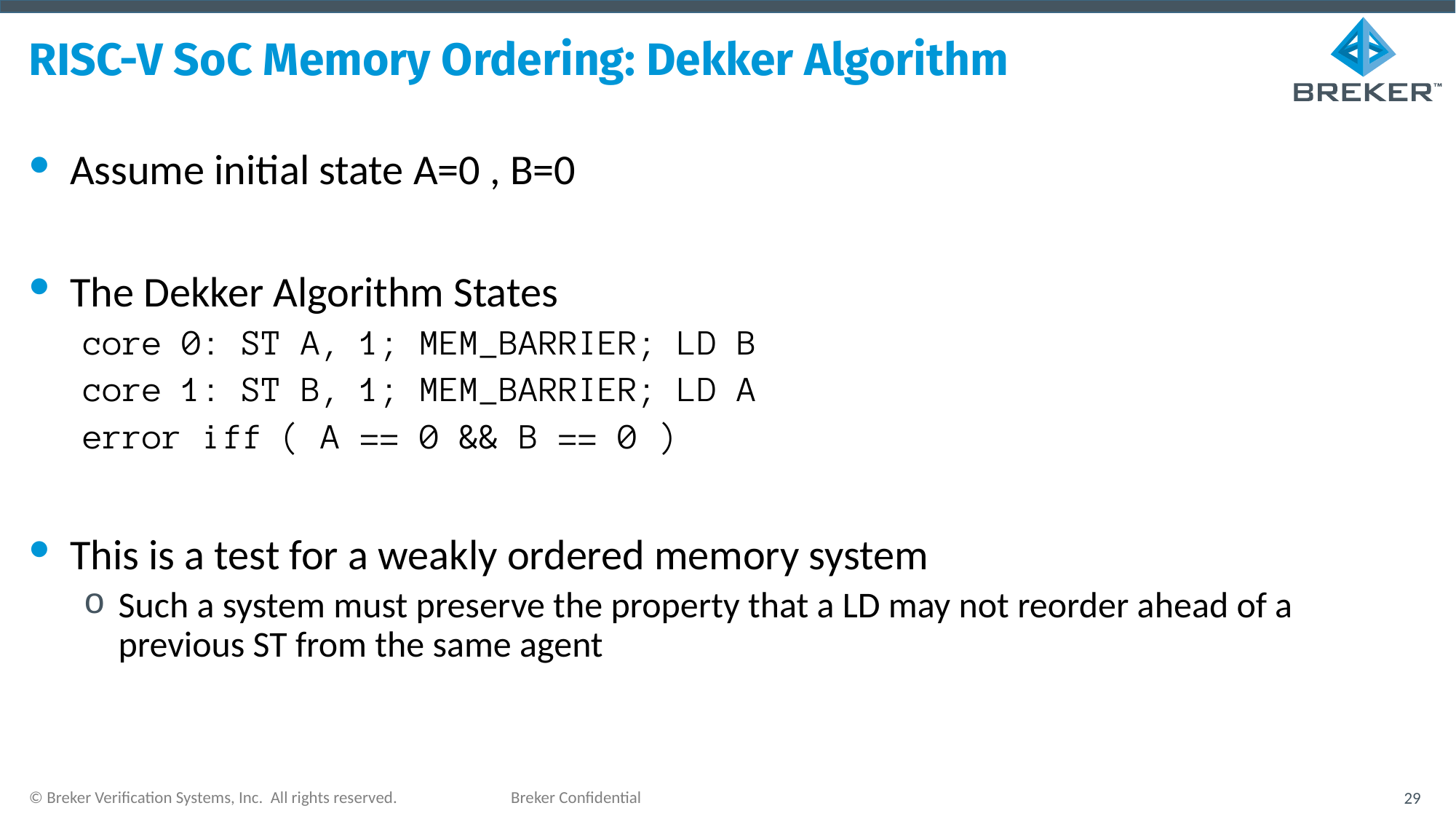

# RISC-V SoC Memory Ordering: Dekker Algorithm
Assume initial state A=0 , B=0

The Dekker Algorithm States
core 0: ST A, 1; MEM_BARRIER; LD B
core 1: ST B, 1; MEM_BARRIER; LD A
error iff ( A == 0 && B == 0 )

This is a test for a weakly ordered memory system
Such a system must preserve the property that a LD may not reorder ahead of a previous ST from the same agent

© Breker Verification Systems, Inc.  All rights reserved.                              Breker Confidential
29